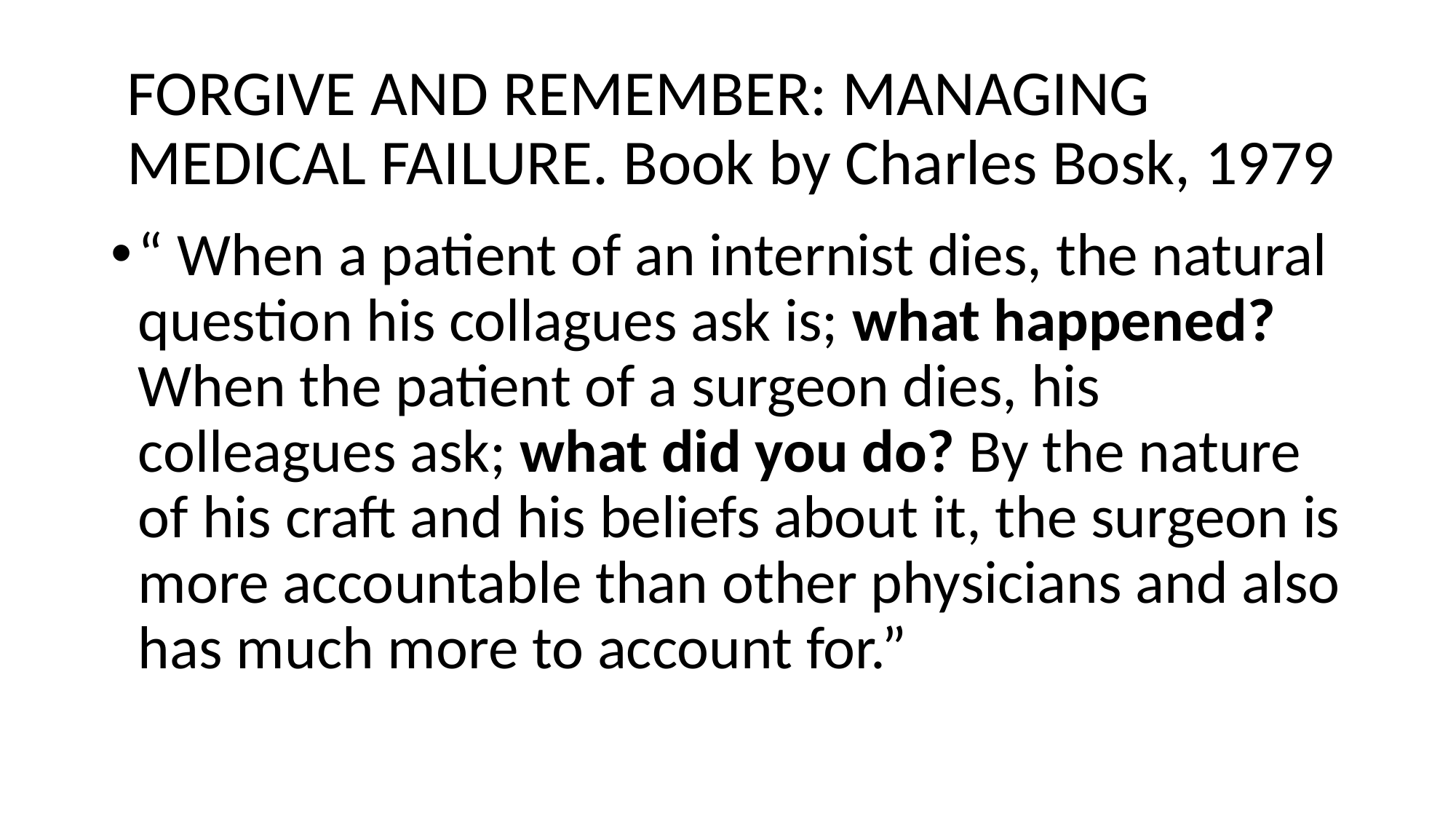

# FORGIVE AND REMEMBER: MANAGING MEDICAL FAILURE. Book by Charles Bosk, 1979
“ When a patient of an internist dies, the natural question his collagues ask is; what happened? When the patient of a surgeon dies, his colleagues ask; what did you do? By the nature of his craft and his beliefs about it, the surgeon is more accountable than other physicians and also has much more to account for.”